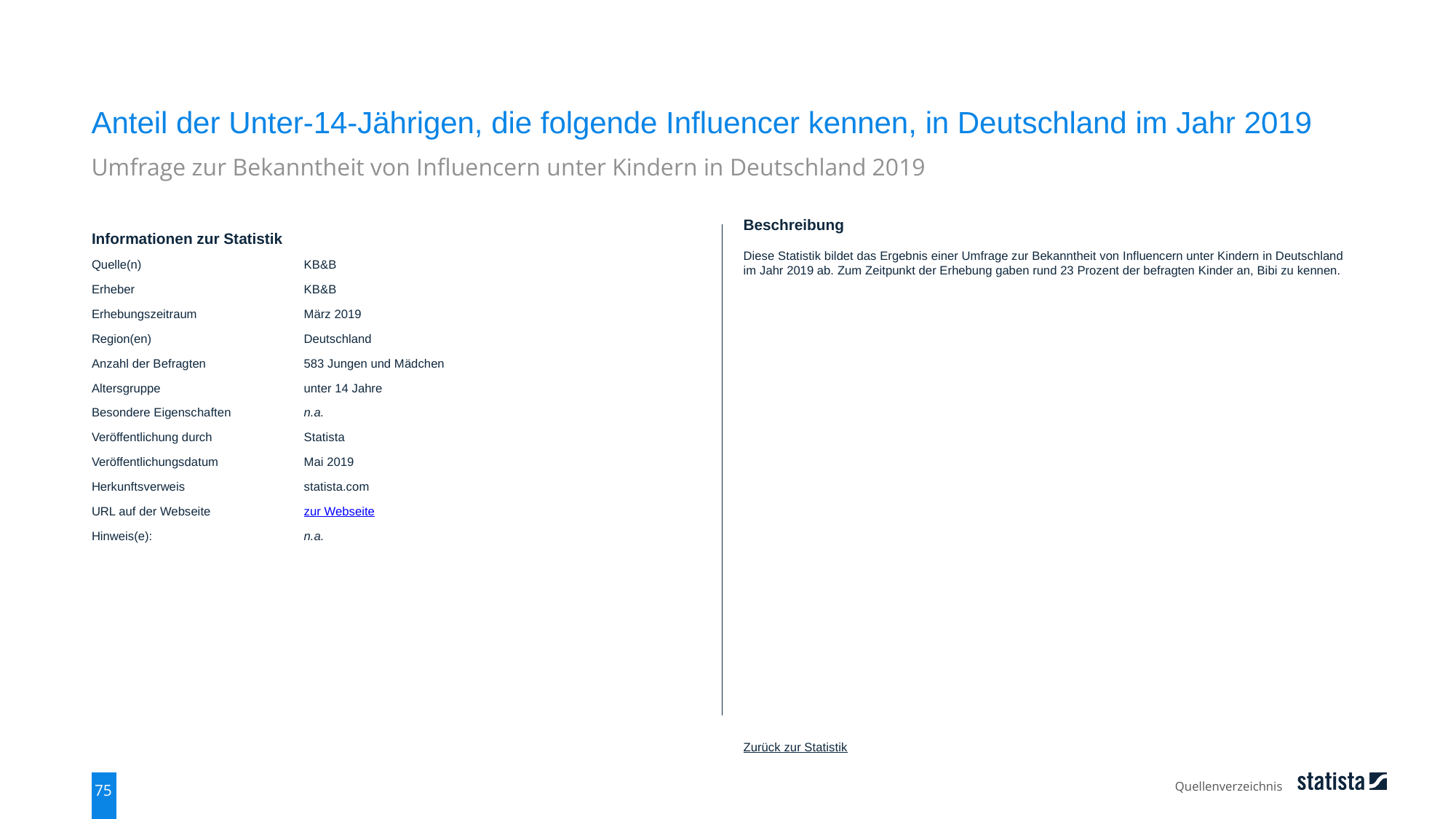

Anteil der Unter-14-Jährigen, die folgende Influencer kennen, in Deutschland im Jahr 2019
Umfrage zur Bekanntheit von Influencern unter Kindern in Deutschland 2019
| Informationen zur Statistik |  |
| --- | --- |
| Quelle(n) | KB&B |
| Erheber | KB&B |
| Erhebungszeitraum | März 2019 |
| Region(en) | Deutschland |
| Anzahl der Befragten | 583 Jungen und Mädchen |
| Altersgruppe | unter 14 Jahre |
| Besondere Eigenschaften | n.a. |
| Veröffentlichung durch | Statista |
| Veröffentlichungsdatum | Mai 2019 |
| Herkunftsverweis | statista.com |
| URL auf der Webseite | zur Webseite |
| Hinweis(e): | n.a. |

Beschreibung

Diese Statistik bildet das Ergebnis einer Umfrage zur Bekanntheit von Influencern unter Kindern in Deutschland im Jahr 2019 ab. Zum Zeitpunkt der Erhebung gaben rund 23 Prozent der befragten Kinder an, Bibi zu kennen.
Zurück zur Statistik
Quellenverzeichnis

75